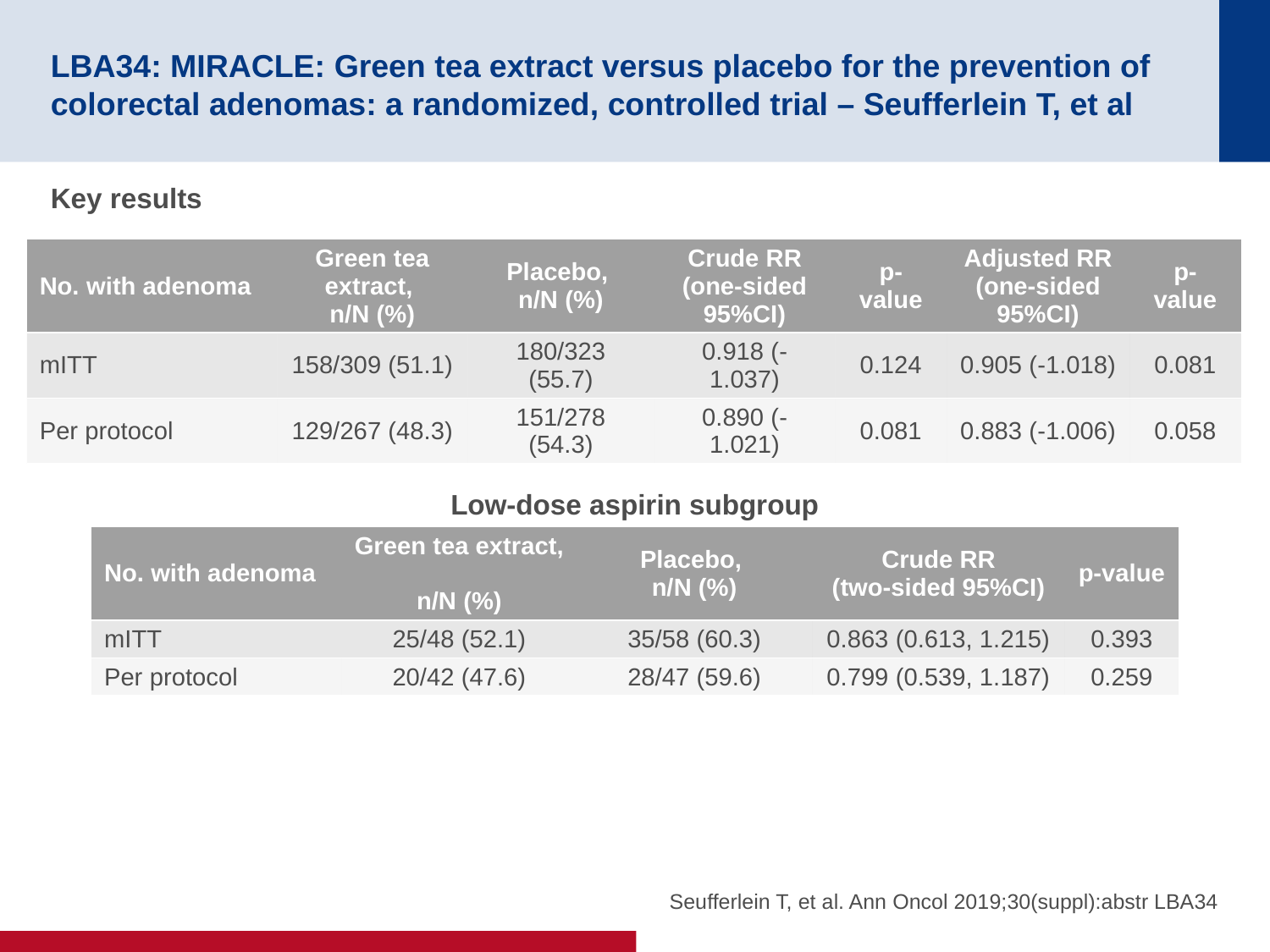

# LBA34: MIRACLE: Green tea extract versus placebo for the prevention of colorectal adenomas: a randomized, controlled trial – Seufferlein T, et al
Key results
| No. with adenoma | Green tea extract, n/N (%) | Placebo, n/N (%) | Crude RR (one-sided 95%CI) | p-value | Adjusted RR (one-sided 95%CI) | p-value |
| --- | --- | --- | --- | --- | --- | --- |
| mITT | 158/309 (51.1) | 180/323 (55.7) | 0.918 (-1.037) | 0.124 | 0.905 (-1.018) | 0.081 |
| Per protocol | 129/267 (48.3) | 151/278 (54.3) | 0.890 (-1.021) | 0.081 | 0.883 (-1.006) | 0.058 |
Low-dose aspirin subgroup
| No. with adenoma | Green tea extract, n/N (%) | Placebo, n/N (%) | Crude RR (two-sided 95%CI) | p-value |
| --- | --- | --- | --- | --- |
| mITT | 25/48 (52.1) | 35/58 (60.3) | 0.863 (0.613, 1.215) | 0.393 |
| Per protocol | 20/42 (47.6) | 28/47 (59.6) | 0.799 (0.539, 1.187) | 0.259 |
Seufferlein T, et al. Ann Oncol 2019;30(suppl):abstr LBA34